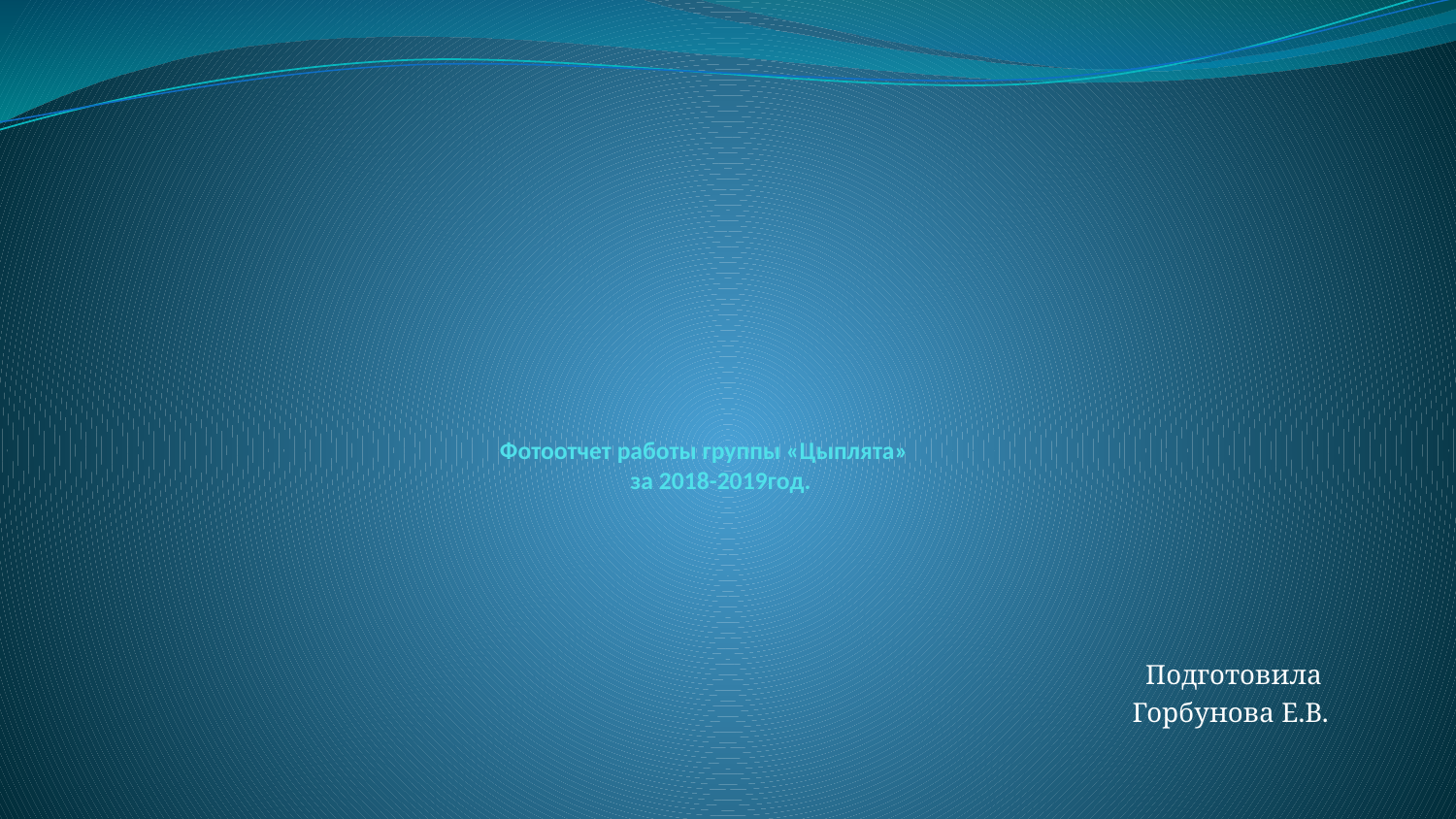

# Фотоотчет работы группы «Цыплята» за 2018-2019год.

Подготовила
Горбунова Е.В.